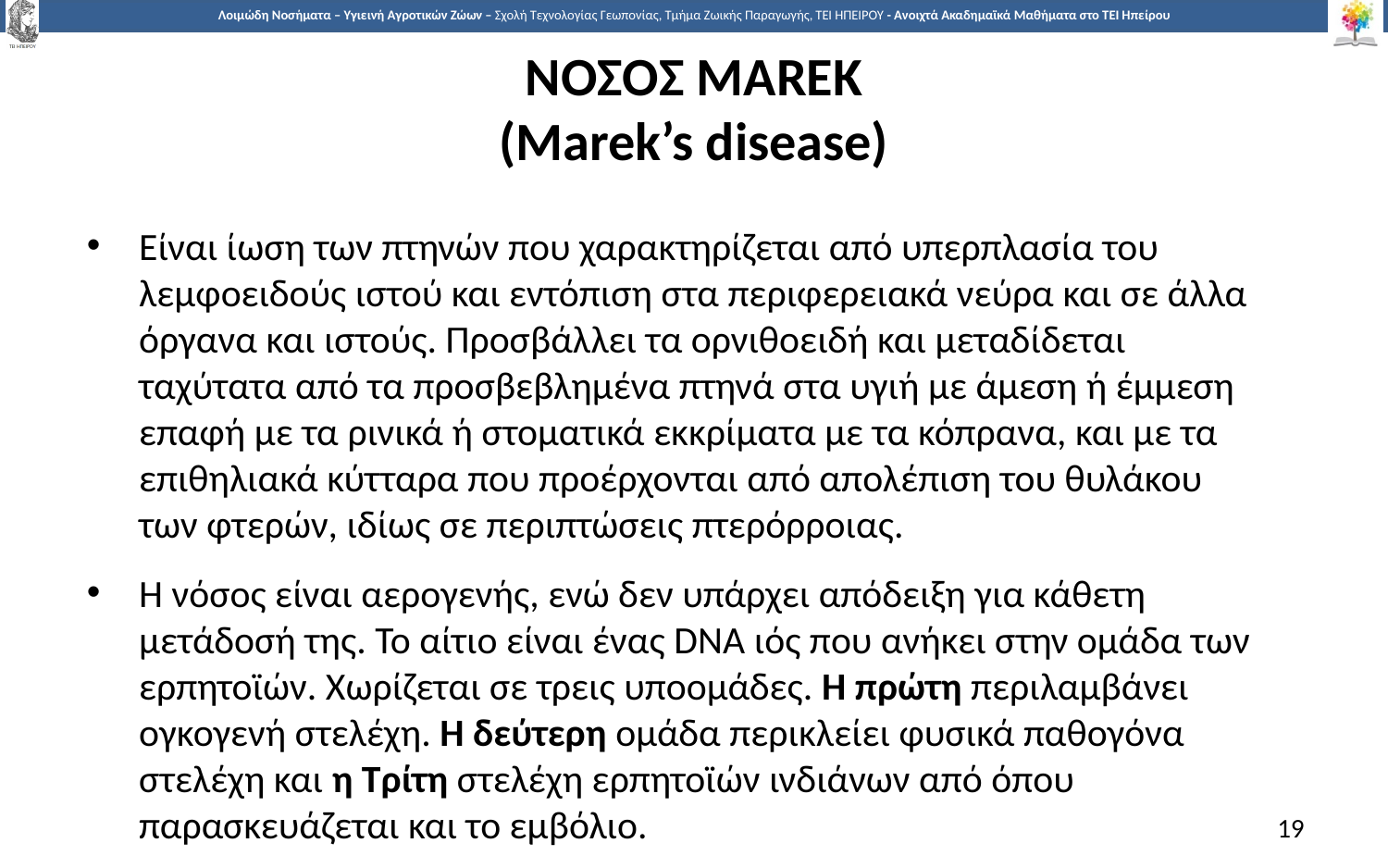

# ΝΟΣΟΣ MAREK (Marek’s disease)
Είναι ίωση των πτηνών που χαρακτηρίζεται από υπερπλασία του λεμφοειδούς ιστού και εντόπιση στα περιφερειακά νεύρα και σε άλλα όργανα και ιστούς. Προσβάλλει τα ορνιθοειδή και μεταδίδεται ταχύτατα από τα προσβεβλημένα πτηνά στα υγιή με άμεση ή έμμεση επαφή με τα ρινικά ή στοματικά εκκρίματα με τα κόπρανα, και με τα επιθηλιακά κύτταρα που προέρχονται από απολέπιση του θυλάκου των φτερών, ιδίως σε περιπτώσεις πτερόρροιας.
Η νόσος είναι αερογενής, ενώ δεν υπάρχει απόδειξη για κάθετη μετάδοσή της. Το αίτιο είναι ένας DNA ιός που ανήκει στην ομάδα των ερπητοϊών. Χωρίζεται σε τρεις υποομάδες. Η πρώτη περιλαμβάνει ογκογενή στελέχη. Η δεύτερη ομάδα περικλείει φυσικά παθογόνα στελέχη και η Τρίτη στελέχη ερπητοϊών ινδιάνων από όπου παρασκευάζεται και το εμβόλιο.
19